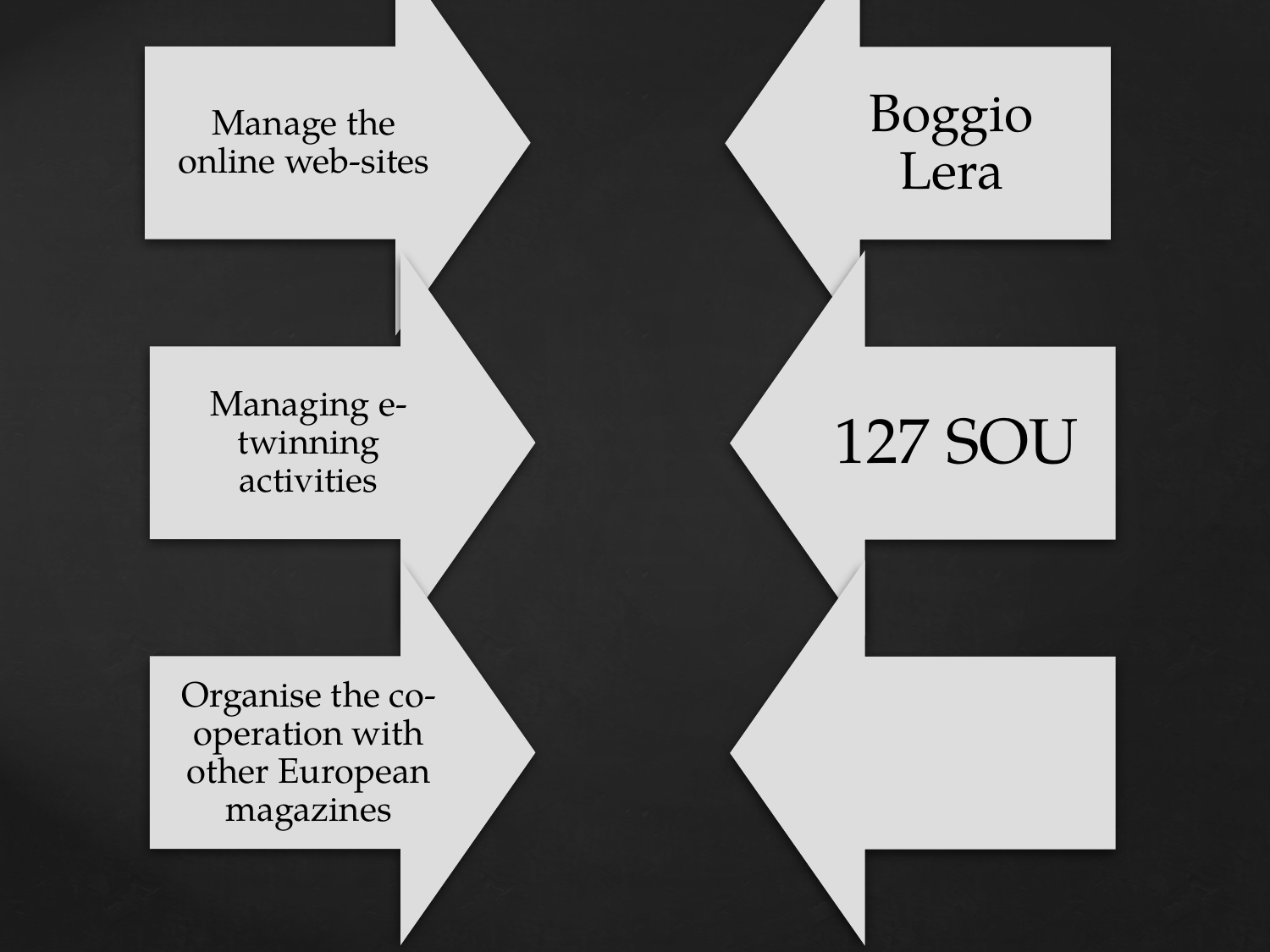

Manage the online web-sites
Boggio Lera
Managing e-twinning activities
127 SOU
Organise the co-operation with other European magazines